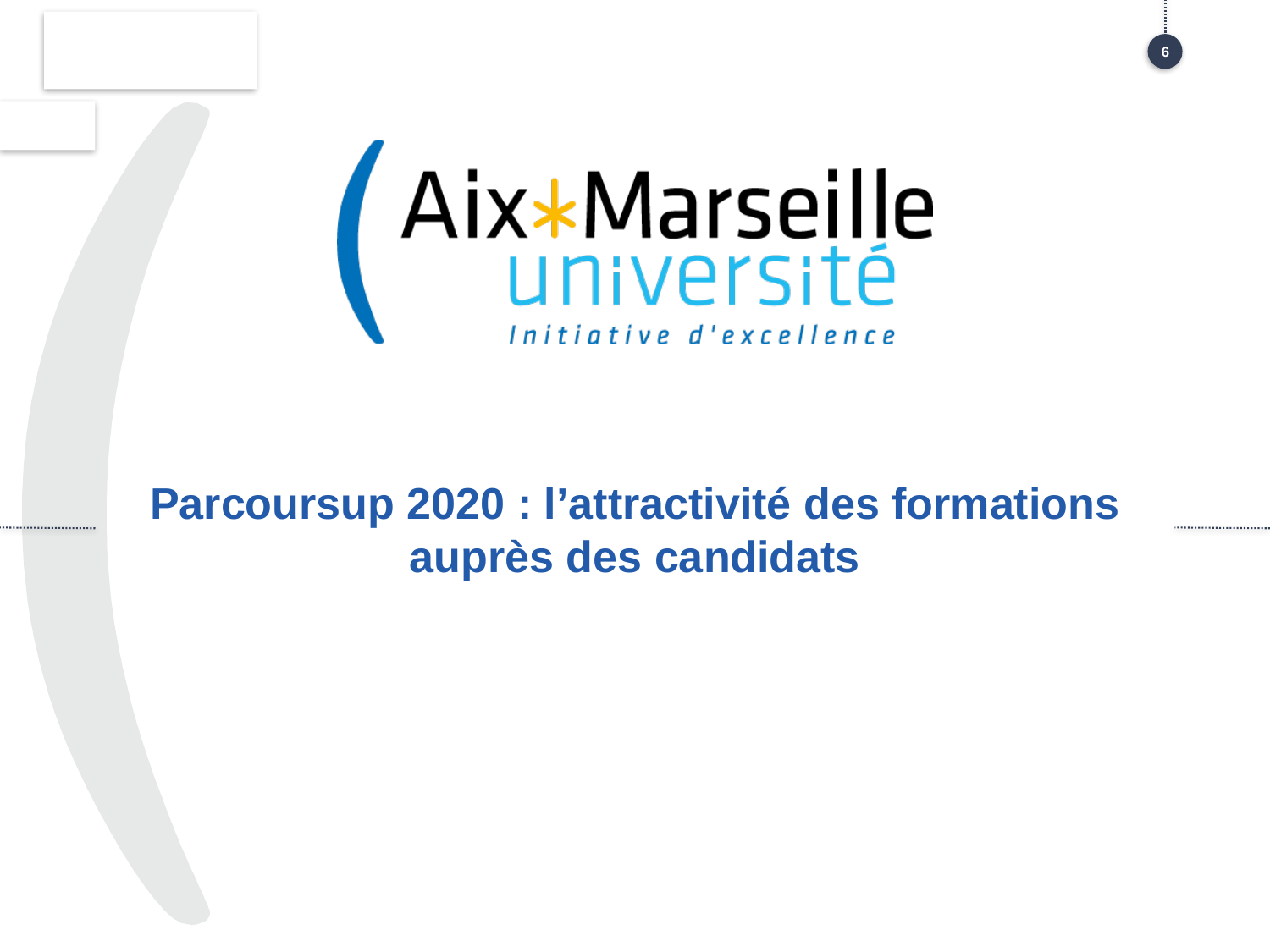

6
# Parcoursup 2020 : l’attractivité des formations auprès des candidats